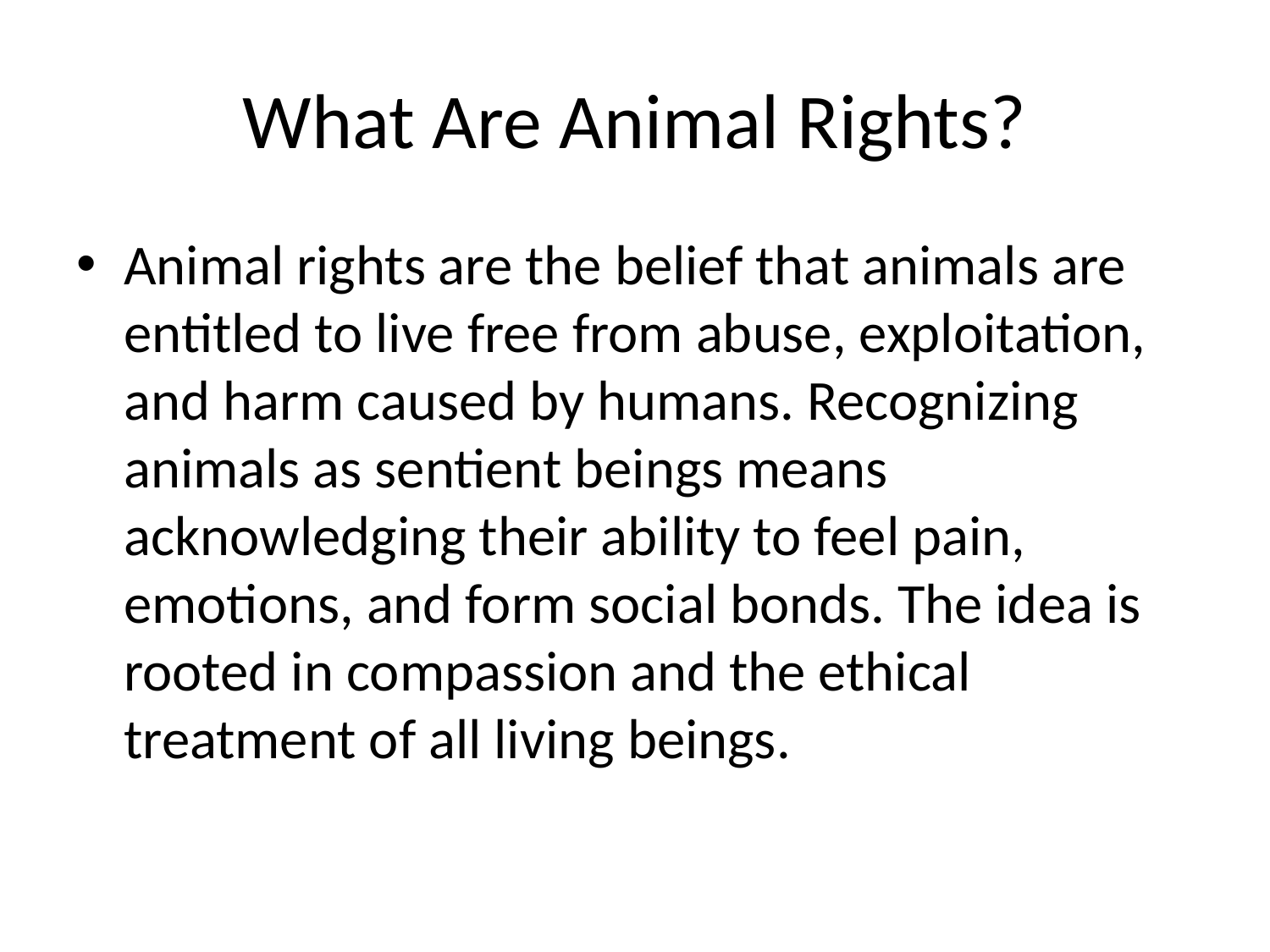

# What Are Animal Rights?
Animal rights are the belief that animals are entitled to live free from abuse, exploitation, and harm caused by humans. Recognizing animals as sentient beings means acknowledging their ability to feel pain, emotions, and form social bonds. The idea is rooted in compassion and the ethical treatment of all living beings.